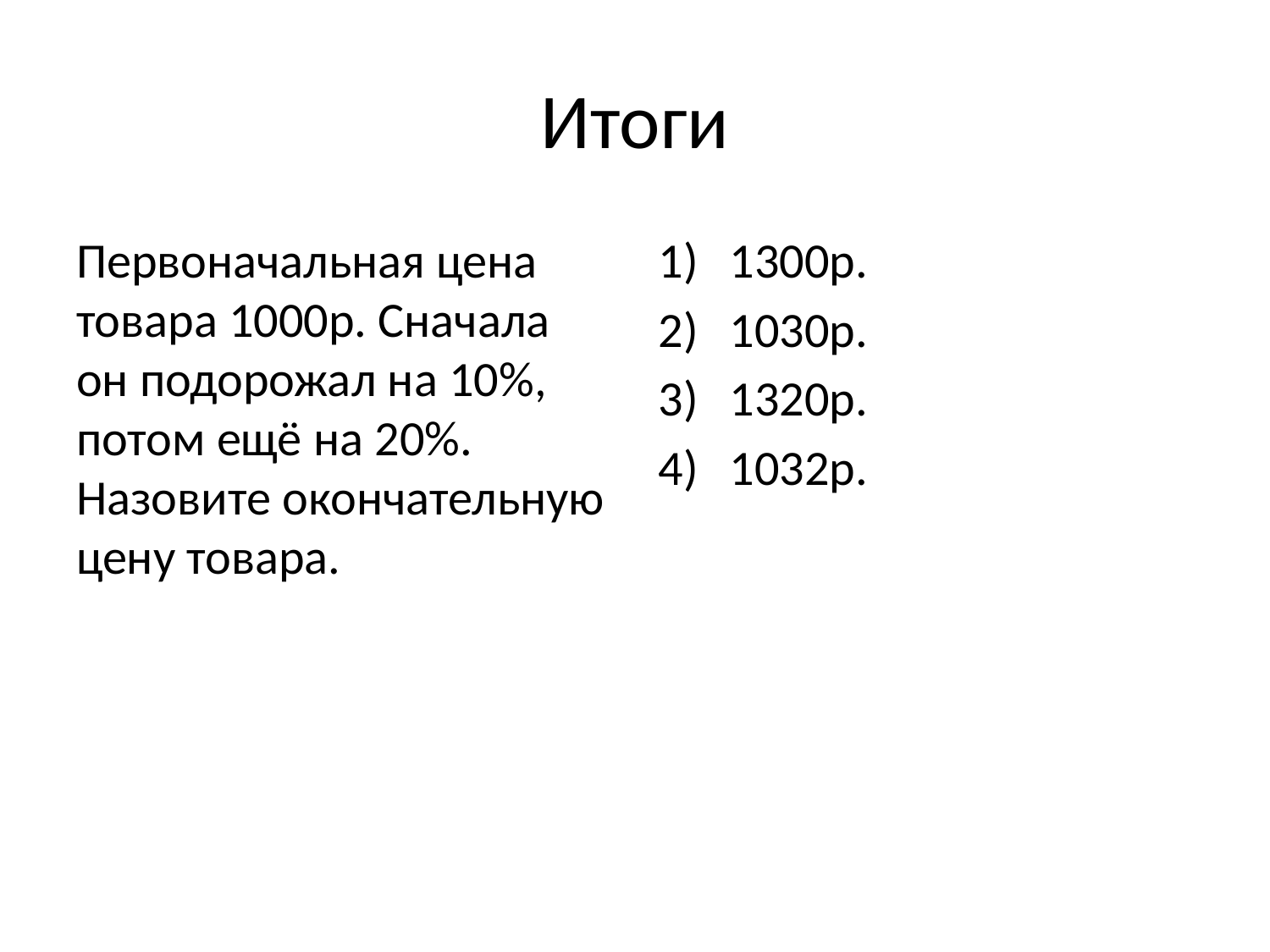

# Итоги
Первоначальная цена товара 1000р. Сначала он подорожал на 10%, потом ещё на 20%. Назовите окончательную цену товара.
1300р.
1030р.
1320р.
1032р.